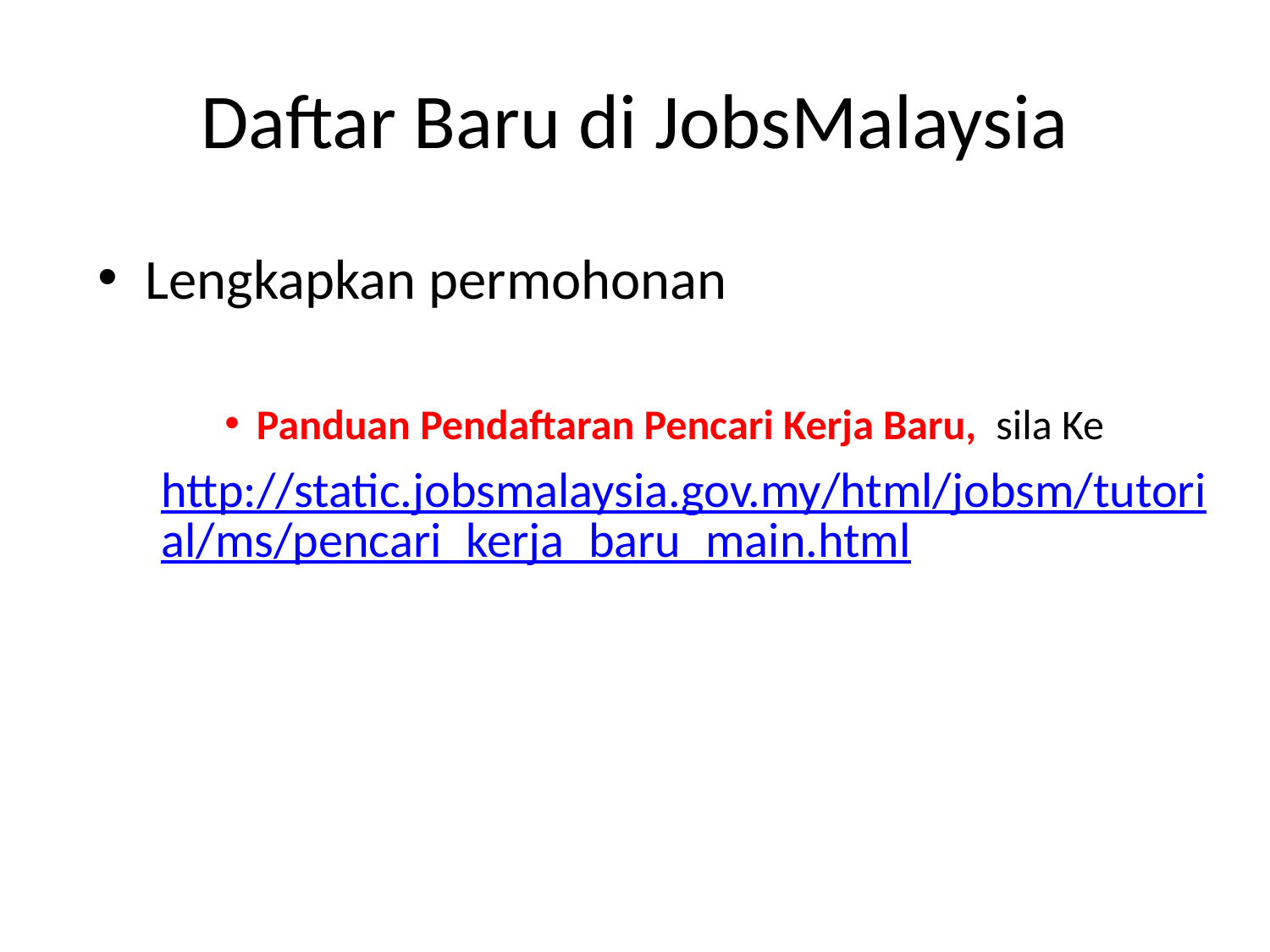

# Daftar Baru di JobsMalaysia
Lengkapkan permohonan

Panduan Pendaftaran Pencari Kerja Baru,  sila Ke
http://static.jobsmalaysia.gov.my/html/jobsm/tutorial/ms/pencari_kerja_baru_main.html